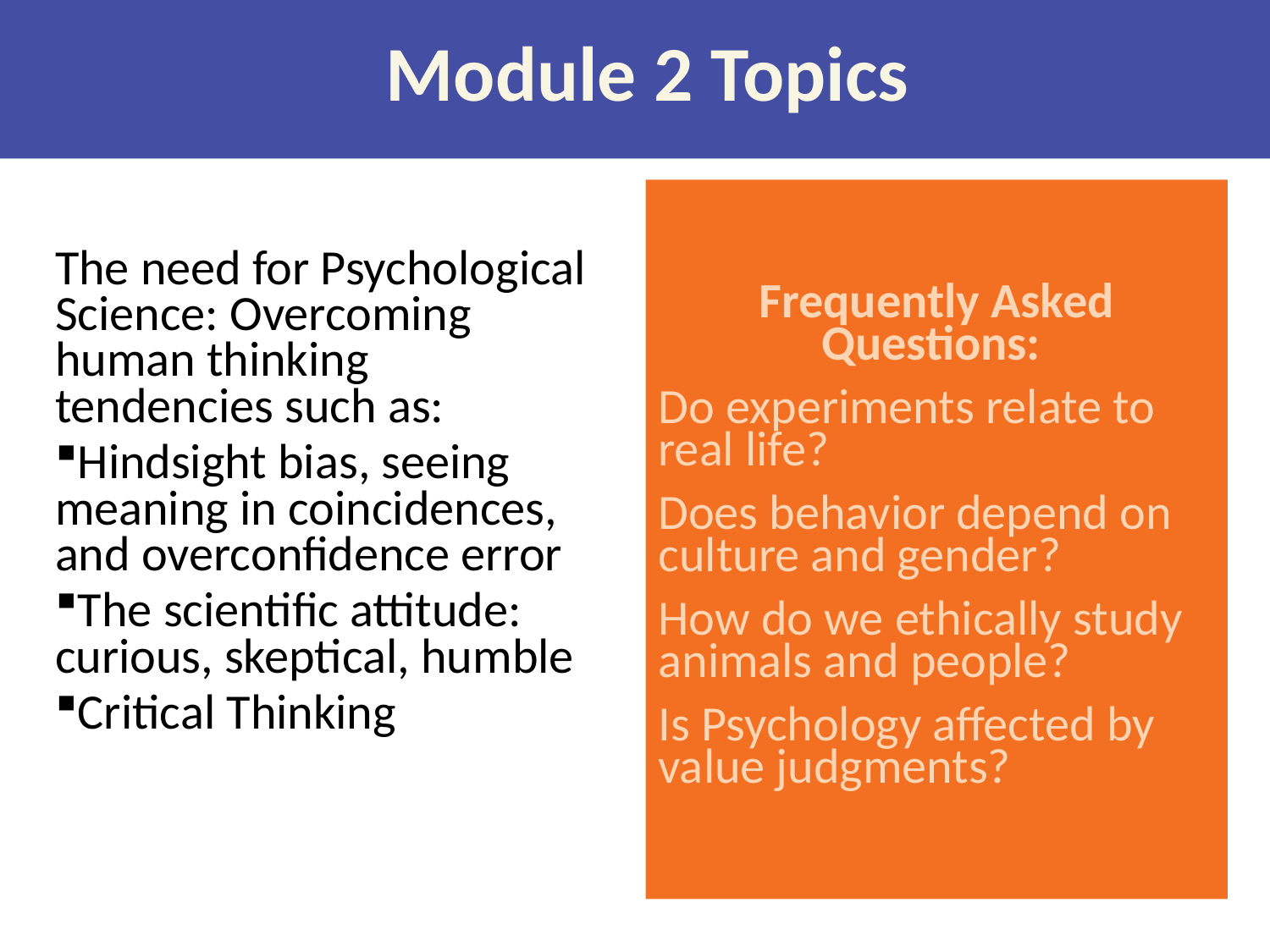

# Module 2 Topics
The need for Psychological Science: Overcoming human thinking tendencies such as:
Hindsight bias, seeing meaning in coincidences, and overconfidence error
The scientific attitude:  curious, skeptical, humble
Critical Thinking
Frequently Asked Questions:
Do experiments relate to real life?
Does behavior depend on culture and gender?
How do we ethically study animals and people?
Is Psychology affected by value judgments?